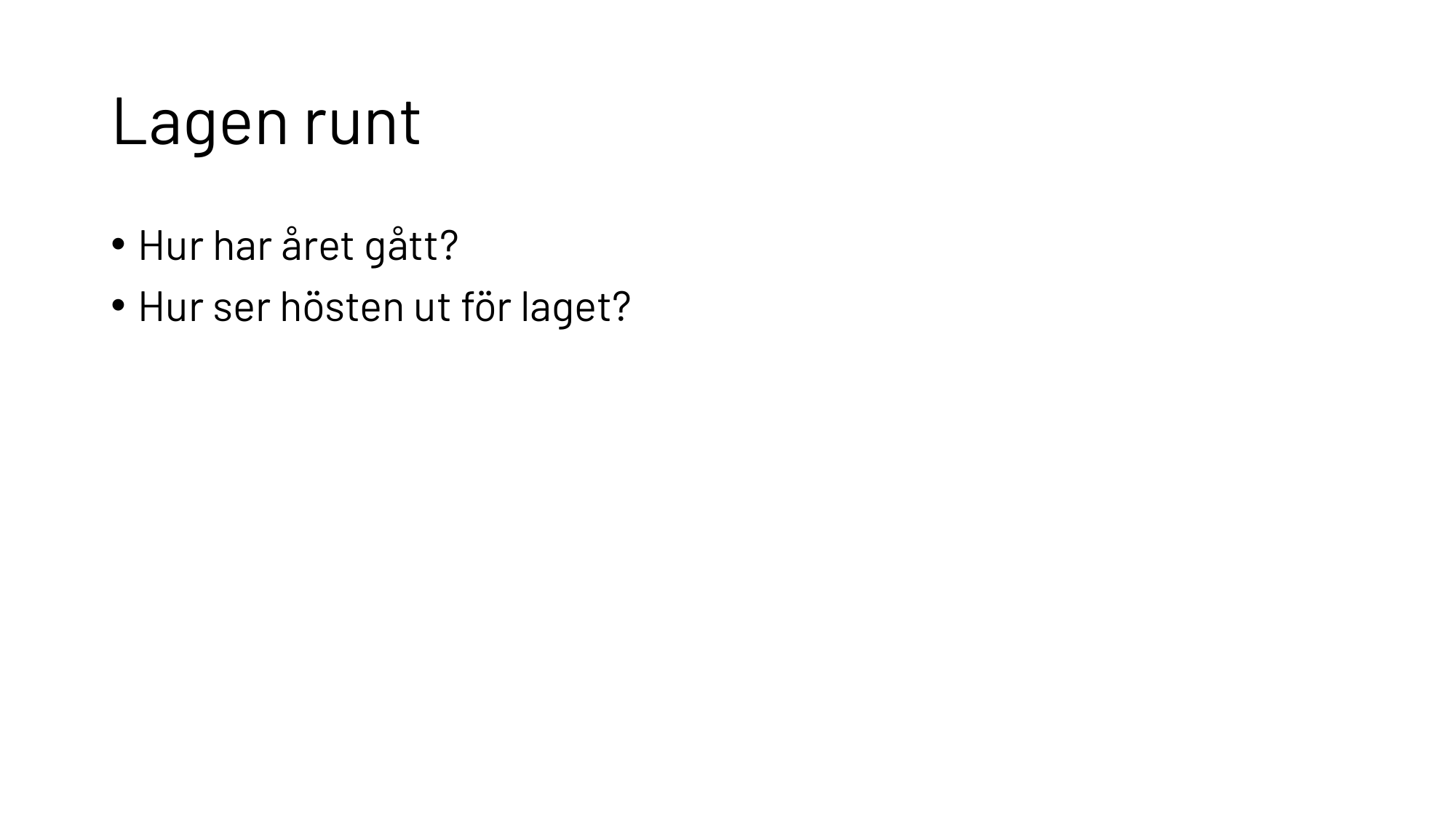

# Lagen runt
Hur har året gått?
Hur ser hösten ut för laget?